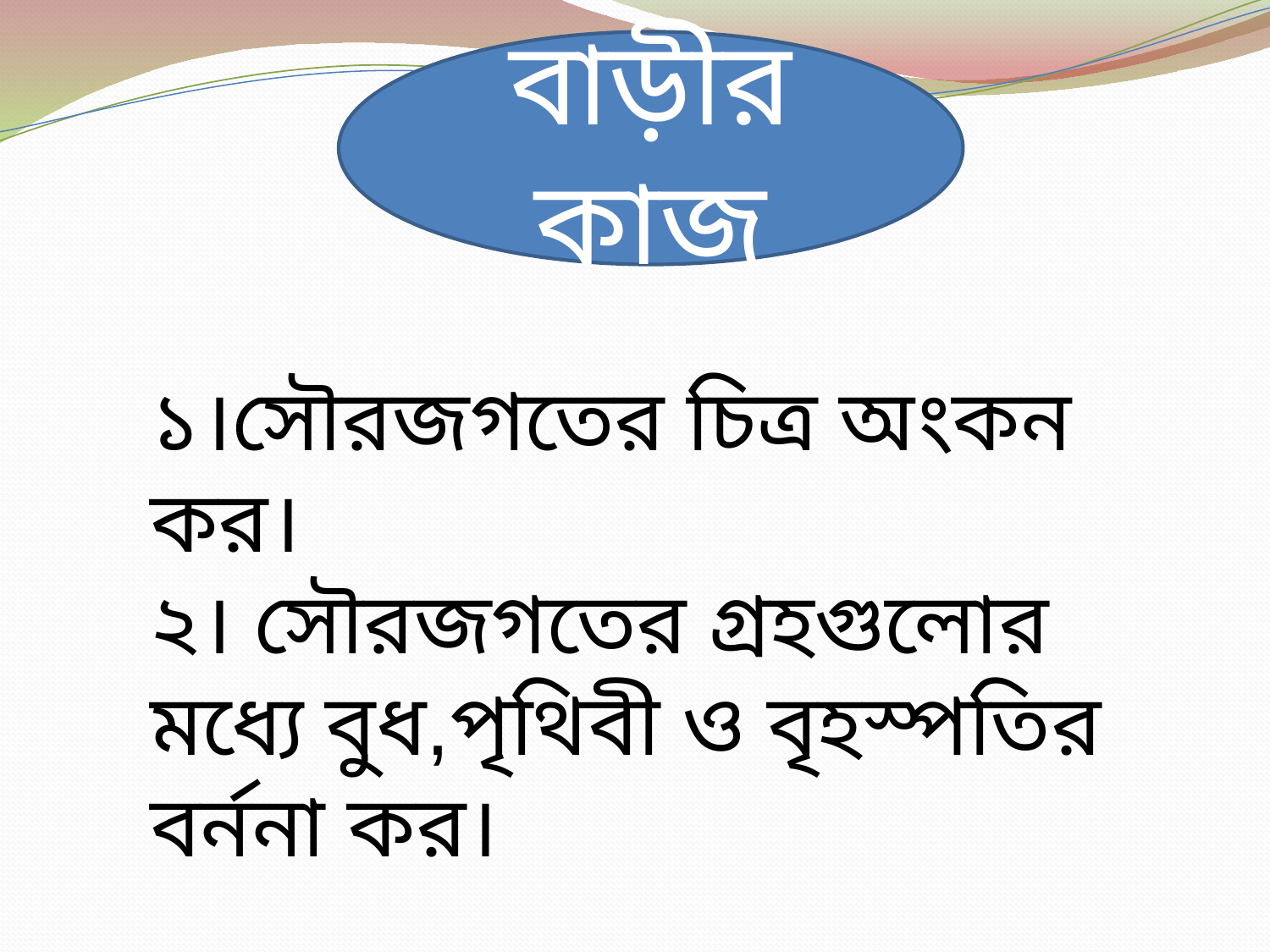

বাড়ীর কাজ
১।সৌরজগতের চিত্র অংকন কর।
২। সৌরজগতের গ্রহগুলোর মধ্যে বুধ,পৃথিবী ও বৃহস্পতির বর্ননা কর।